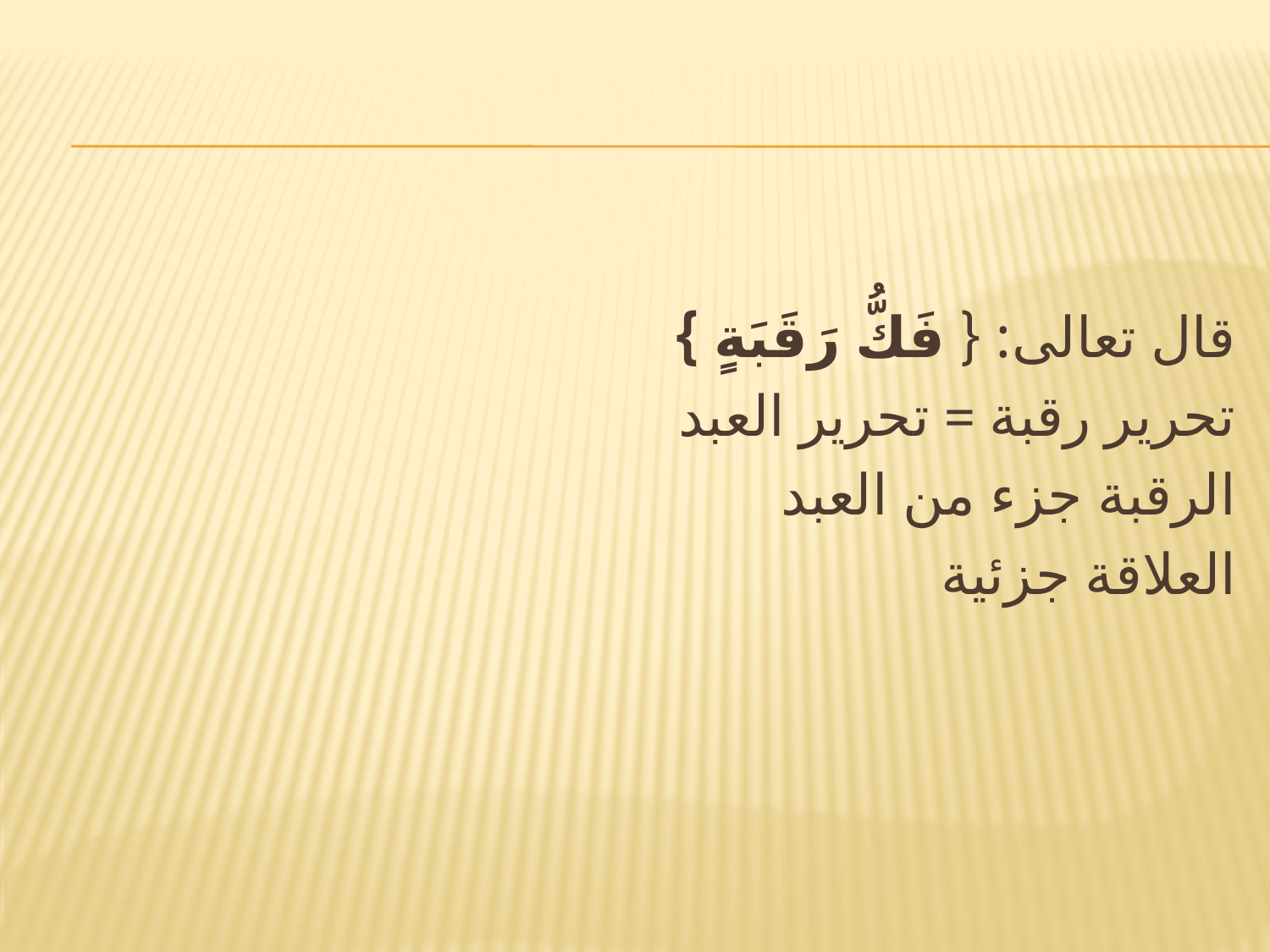

#

قال تعالى: { فَكُّ رَقَبَةٍ }
تحرير رقبة = تحرير العبد
الرقبة جزء من العبد
العلاقة جزئية